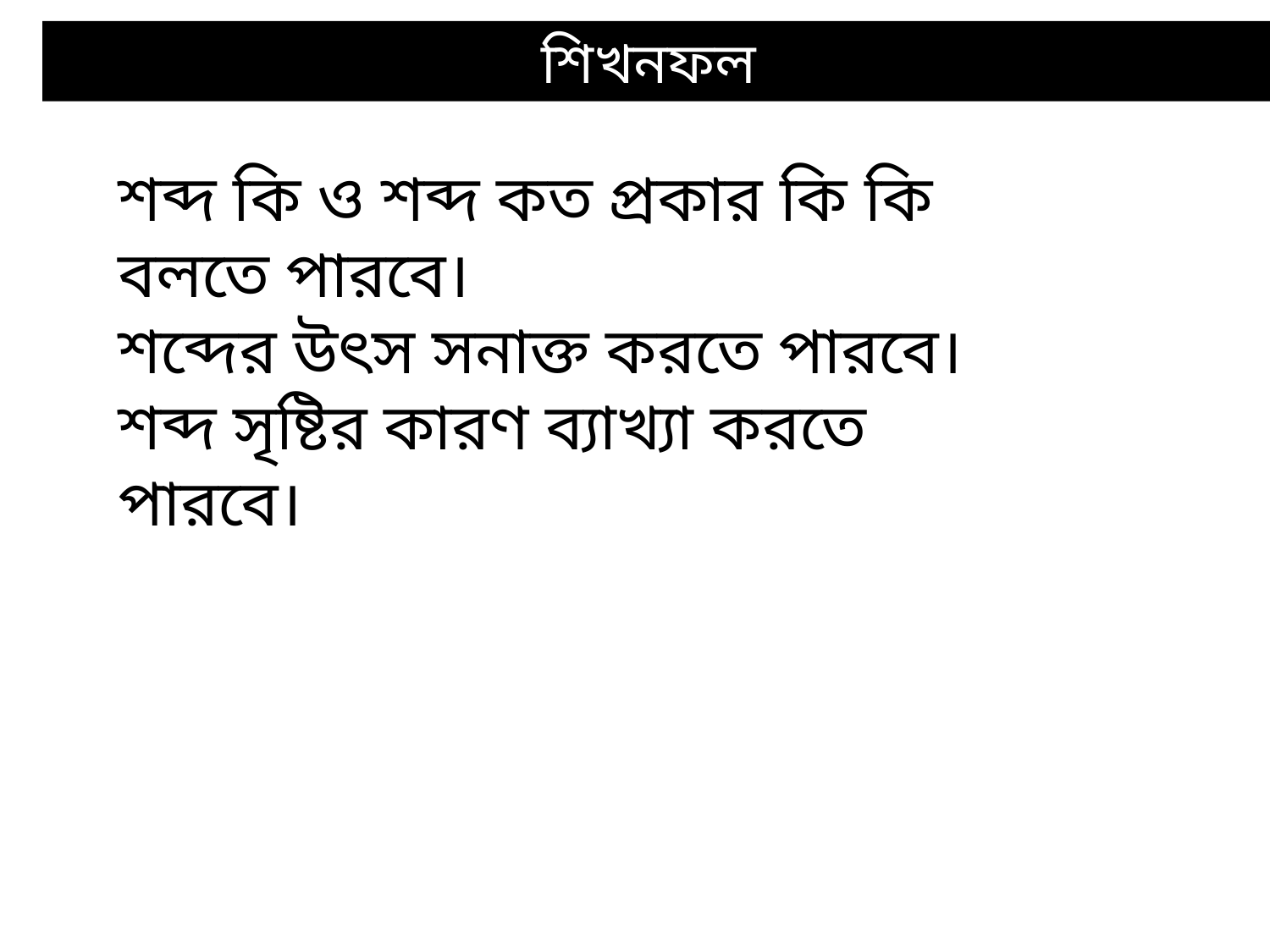

শিখনফল
শব্দ কি ও শব্দ কত প্রকার কি কি বলতে পারবে।
শব্দের উৎস সনাক্ত করতে পারবে।
শব্দ সৃষ্টির কারণ ব্যাখ্যা করতে পারবে।